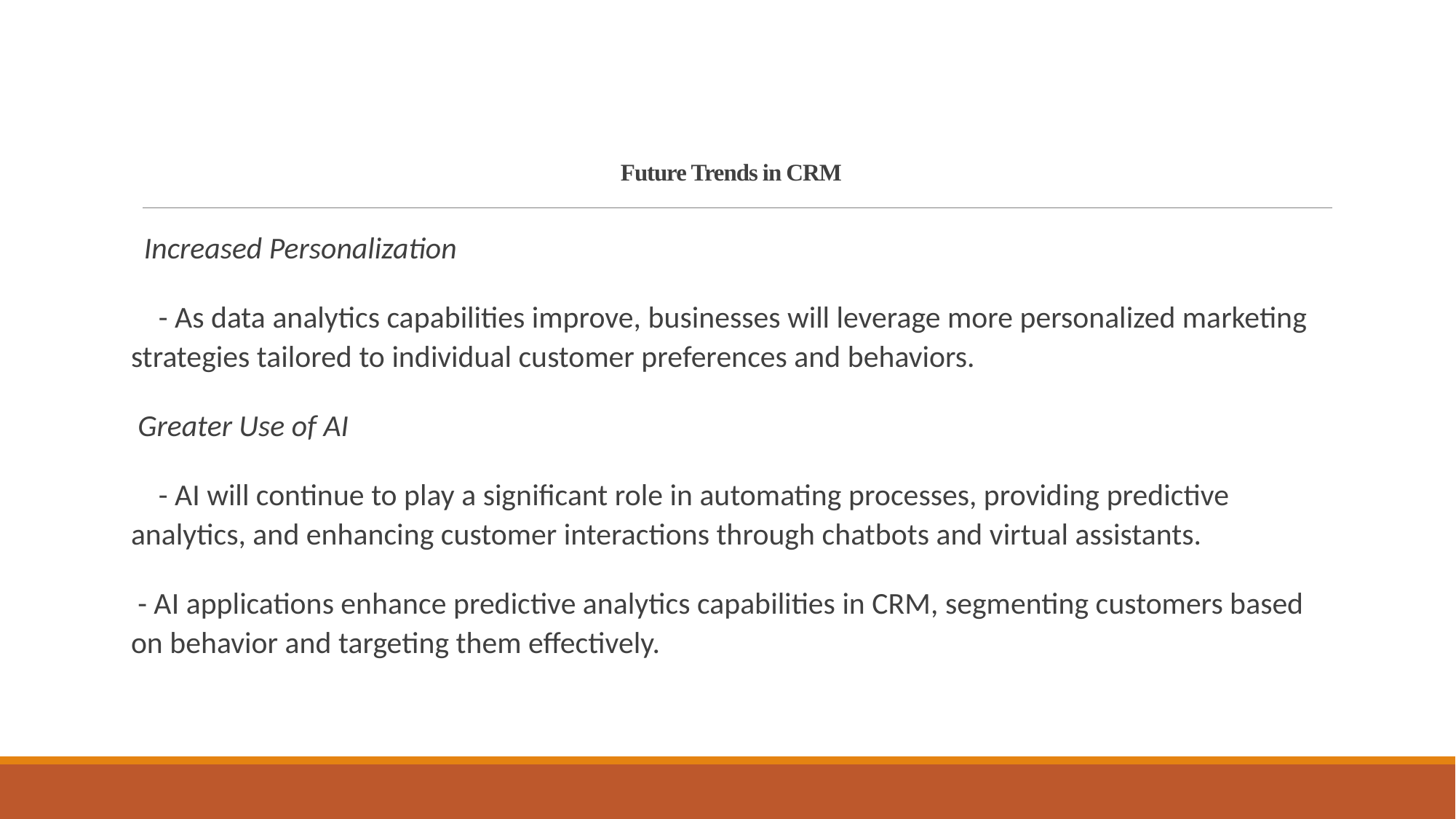

# Future Trends in CRM
 Increased Personalization
   - As data analytics capabilities improve, businesses will leverage more personalized marketing strategies tailored to individual customer preferences and behaviors.
Greater Use of AI
   - AI will continue to play a significant role in automating processes, providing predictive analytics, and enhancing customer interactions through chatbots and virtual assistants.
- AI applications enhance predictive analytics capabilities in CRM, segmenting customers based on behavior and targeting them effectively.